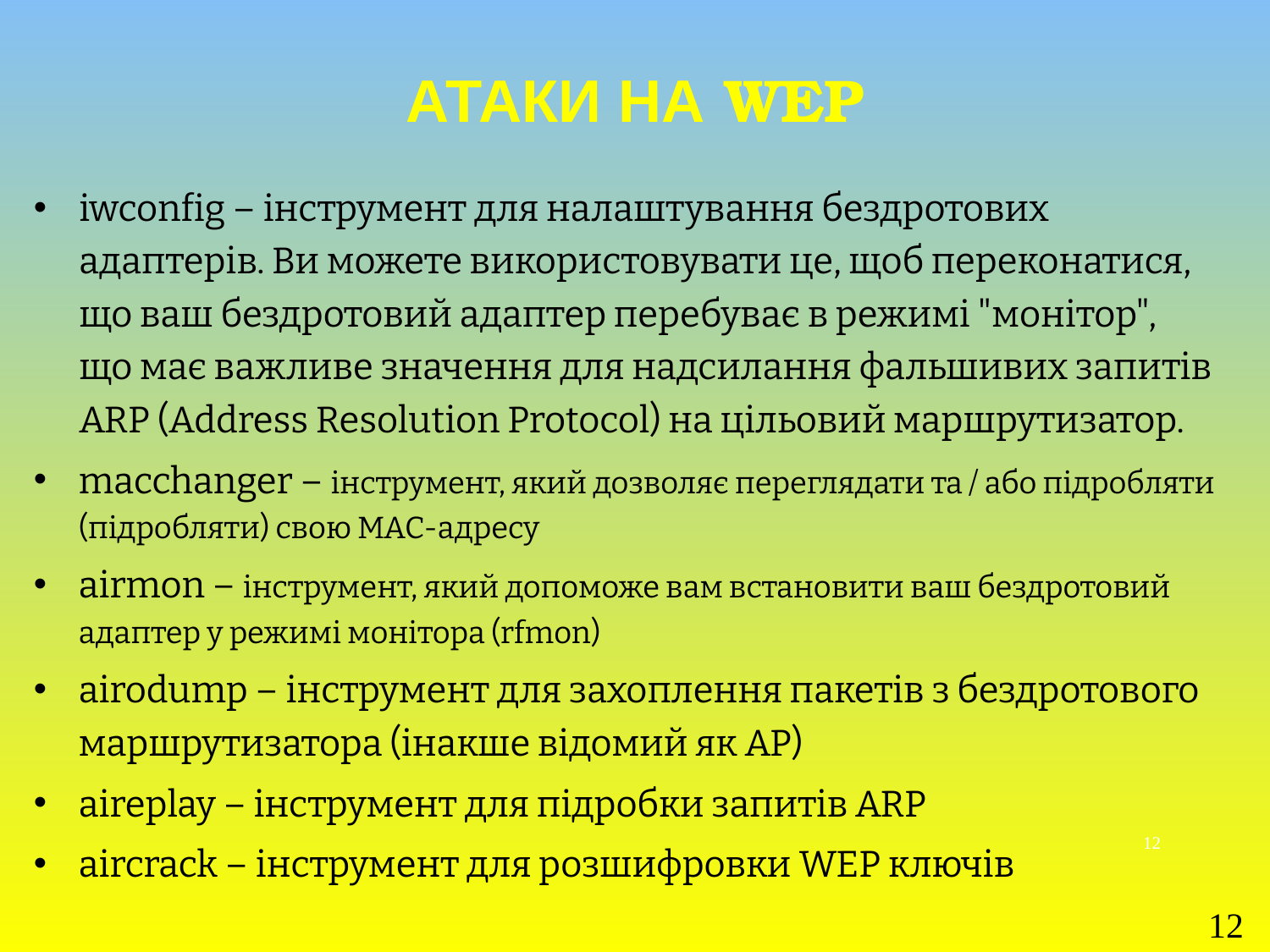

# Атаки на WEP
iwconfig – інструмент для налаштування бездротових адаптерів. Ви можете використовувати це, щоб переконатися, що ваш бездротовий адаптер перебуває в режимі "монітор", що має важливе значення для надсилання фальшивих запитів ARP (Address Resolution Protocol) на цільовий маршрутизатор.
macchanger – інструмент, який дозволяє переглядати та / або підробляти (підробляти) свою MAC-адресу
airmon – інструмент, який допоможе вам встановити ваш бездротовий адаптер у режимі монітора (rfmon)
airodump – інструмент для захоплення пакетів з бездротового маршрутизатора (інакше відомий як AP)
aireplay – інструмент для підробки запитів ARP
aircrack – інструмент для розшифровки WEP ключів
12
12